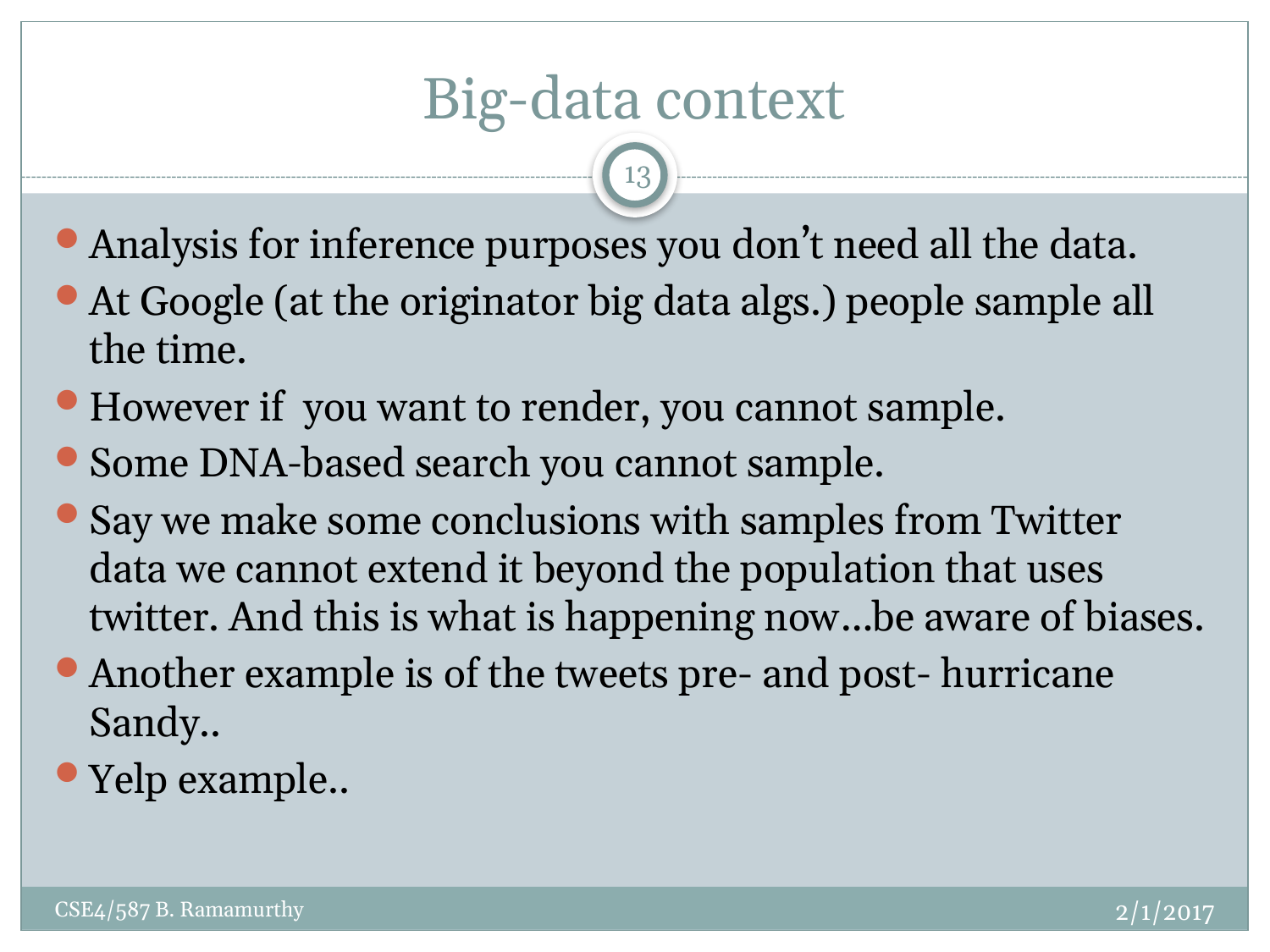

# Big-data context
13
Analysis for inference purposes you don’t need all the data.
At Google (at the originator big data algs.) people sample all the time.
However if  you want to render, you cannot sample.
Some DNA-based search you cannot sample.
Say we make some conclusions with samples from Twitter data we cannot extend it beyond the population that uses twitter. And this is what is happening now…be aware of biases.
Another example is of the tweets pre- and post- hurricane Sandy..
Yelp example..
2/1/2017
CSE4/587 B. Ramamurthy